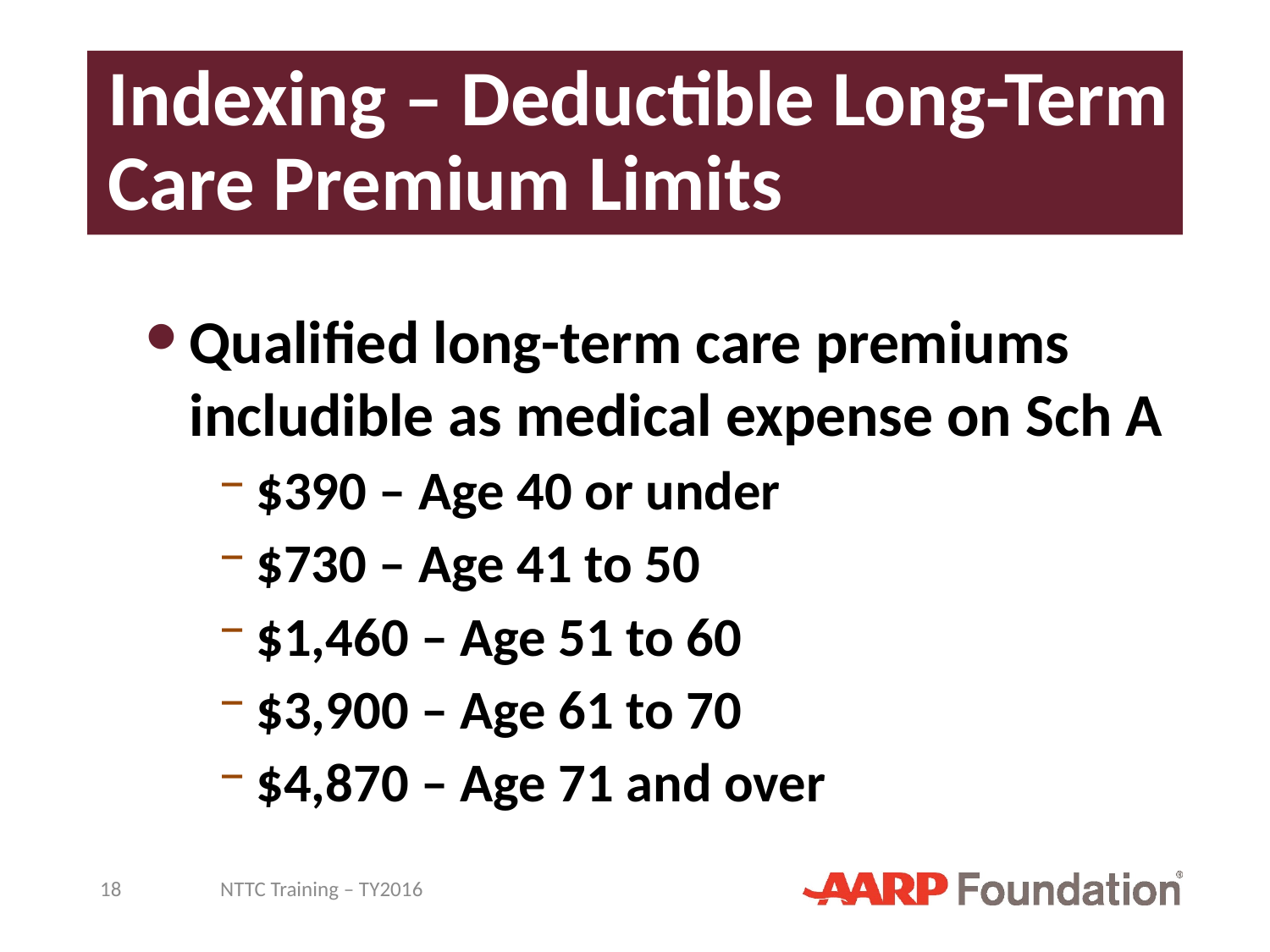

# Indexing – Deductible Long-Term Care Premium Limits
Qualified long-term care premiums includible as medical expense on Sch A
$390 – Age 40 or under
$730 – Age 41 to 50
$1,460 – Age 51 to 60
$3,900 – Age 61 to 70
$4,870 – Age 71 and over
18
NTTC Training – TY2016